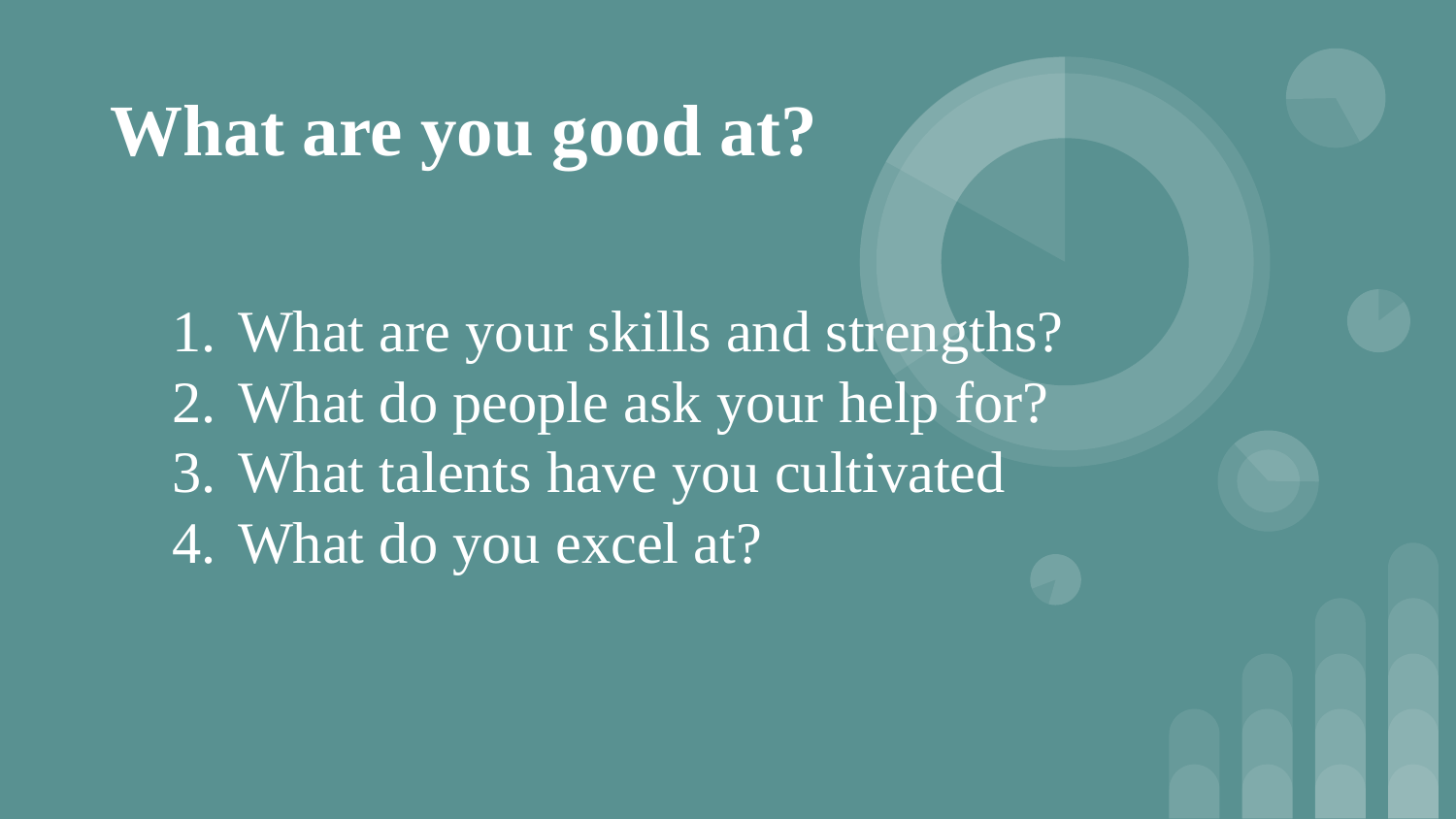

# What are you good at?
What are your skills and strengths?
What do people ask your help for?
What talents have you cultivated
What do you excel at?